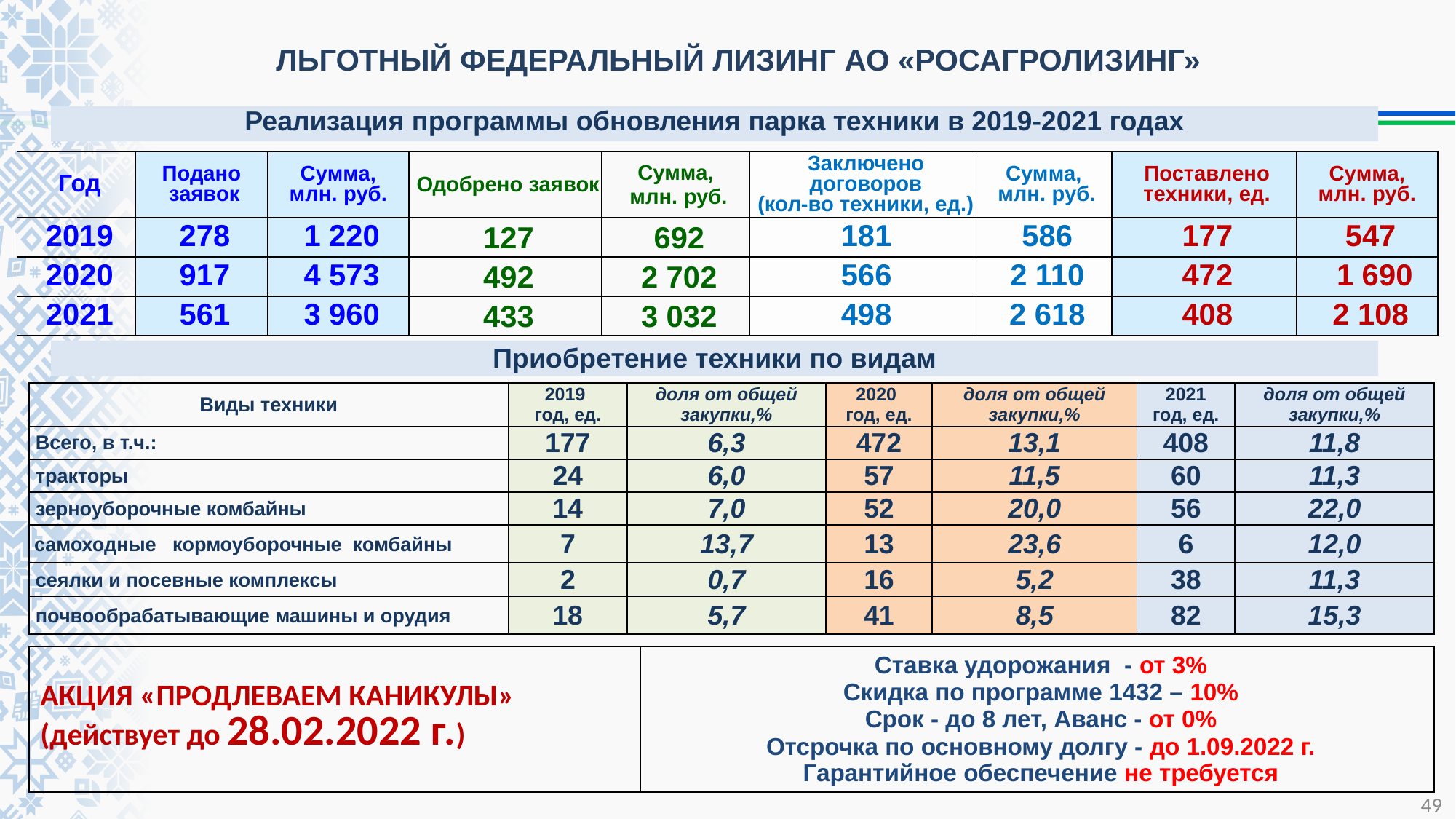

ЛЬГОТНЫЙ ФЕДЕРАЛЬНЫЙ ЛИЗИНГ АО «РОСАГРОЛИЗИНГ»
Реализация программы обновления парка техники в 2019-2021 годах
| Год | Подано заявок | Сумма, млн. руб. | Одобрено заявок | Сумма, млн. руб. | Заключено договоров (кол-во техники, ед.) | Сумма, млн. руб. | Поставлено техники, ед. | Сумма, млн. руб. |
| --- | --- | --- | --- | --- | --- | --- | --- | --- |
| 2019 | 278 | 1 220 | 127 | 692 | 181 | 586 | 177 | 547 |
| 2020 | 917 | 4 573 | 492 | 2 702 | 566 | 2 110 | 472 | 1 690 |
| 2021 | 561 | 3 960 | 433 | 3 032 | 498 | 2 618 | 408 | 2 108 |
Приобретение техники по видам

| Виды техники | 2019 год, ед. | доля от общей закупки,% | 2020 год, ед. | доля от общей закупки,% | 2021 год, ед. | доля от общей закупки,% |
| --- | --- | --- | --- | --- | --- | --- |
| Всего, в т.ч.: | 177 | 6,3 | 472 | 13,1 | 408 | 11,8 |
| тракторы | 24 | 6,0 | 57 | 11,5 | 60 | 11,3 |
| зерноуборочные комбайны | 14 | 7,0 | 52 | 20,0 | 56 | 22,0 |
| самоходные кормоуборочные комбайны | 7 | 13,7 | 13 | 23,6 | 6 | 12,0 |
| сеялки и посевные комплексы | 2 | 0,7 | 16 | 5,2 | 38 | 11,3 |
| почвообрабатывающие машины и орудия | 18 | 5,7 | 41 | 8,5 | 82 | 15,3 |
| АКЦИЯ «ПРОДЛЕВАЕМ КАНИКУЛЫ» (действует до 28.02.2022 г.) | Ставка удорожания - от 3% Скидка по программе 1432 – 10% Срок - до 8 лет, Аванс - от 0% Отсрочка по основному долгу - до 1.09.2022 г. Гарантийное обеспечение не требуется |
| --- | --- |
49